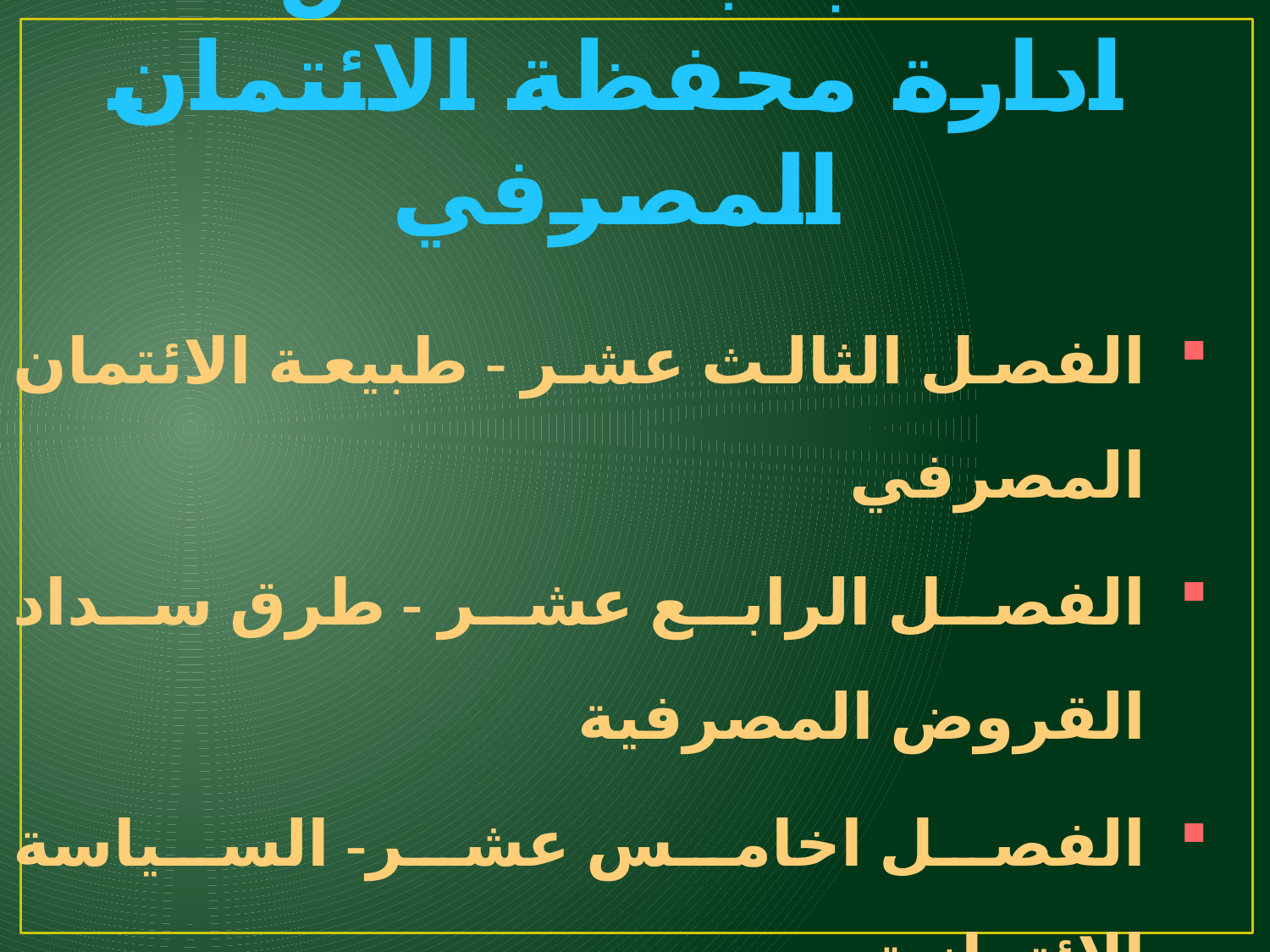

# الباب الخامس ادارة محفظة الائتمان المصرفي
الفصل الثالث عشر - طبيعة الائتمان المصرفي
الفصل الرابع عشر - طرق سداد القروض المصرفية
الفصل اخامس عشر- السياسة الائتمانية
الفصل السادس عشر- المخاطرة الائتمانية
  الفصل السابع عشر - الديون المتعثرة